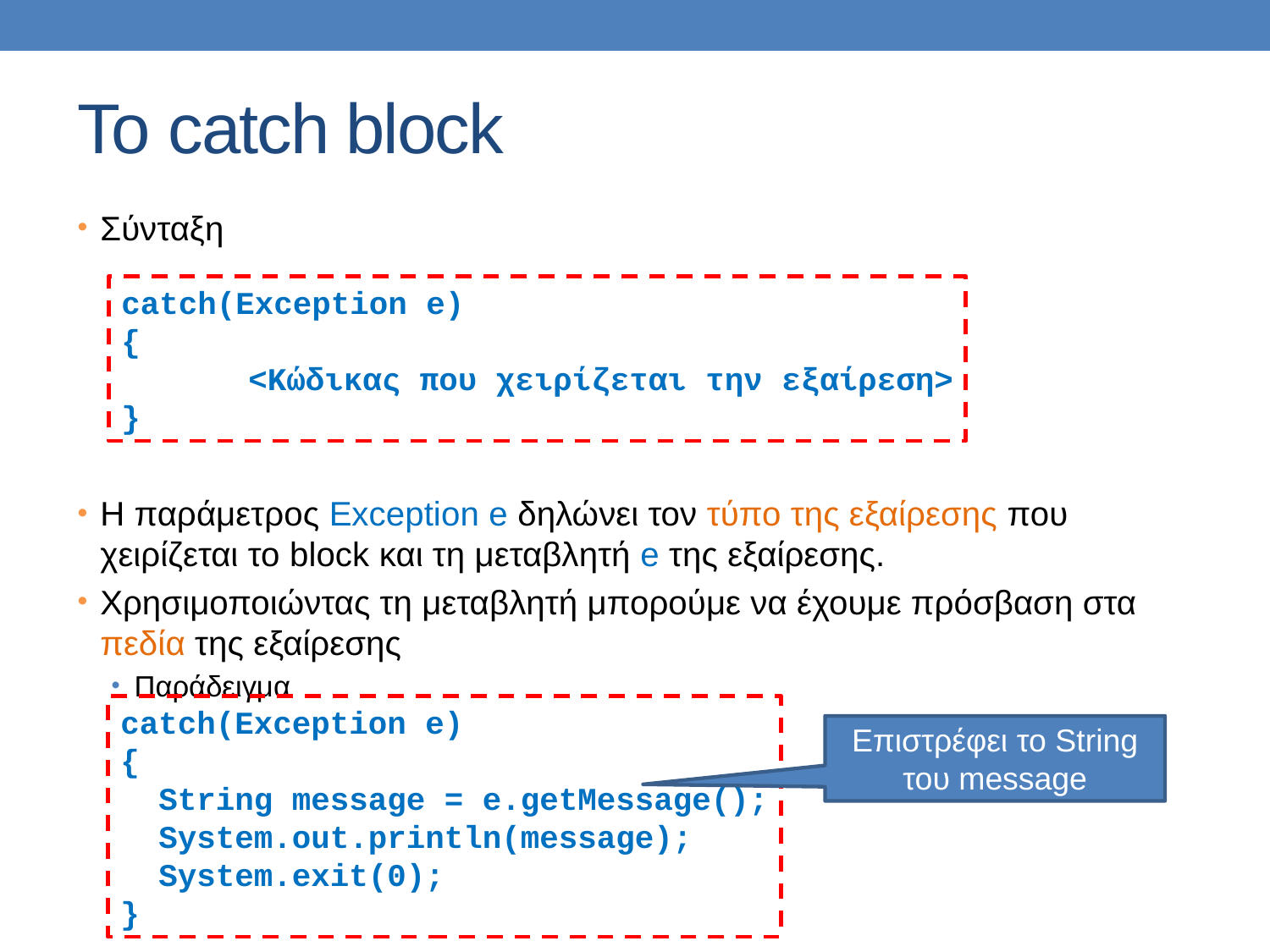

# Το catch block
Σύνταξη

Η παράμετρος Exception e δηλώνει τον τύπο της εξαίρεσης που χειρίζεται το block και τη μεταβλητή e της εξαίρεσης.
Χρησιμοποιώντας τη μεταβλητή μπορούμε να έχουμε πρόσβαση στα πεδία της εξαίρεσης
Παράδειγμα

catch(Exception e)
{
	<Κώδικας που χειρίζεται την εξαίρεση>
}
catch(Exception e)
{
  String message = e.getMessage();
  System.out.println(message);
  System.exit(0);
}
Επιστρέφει το String του message